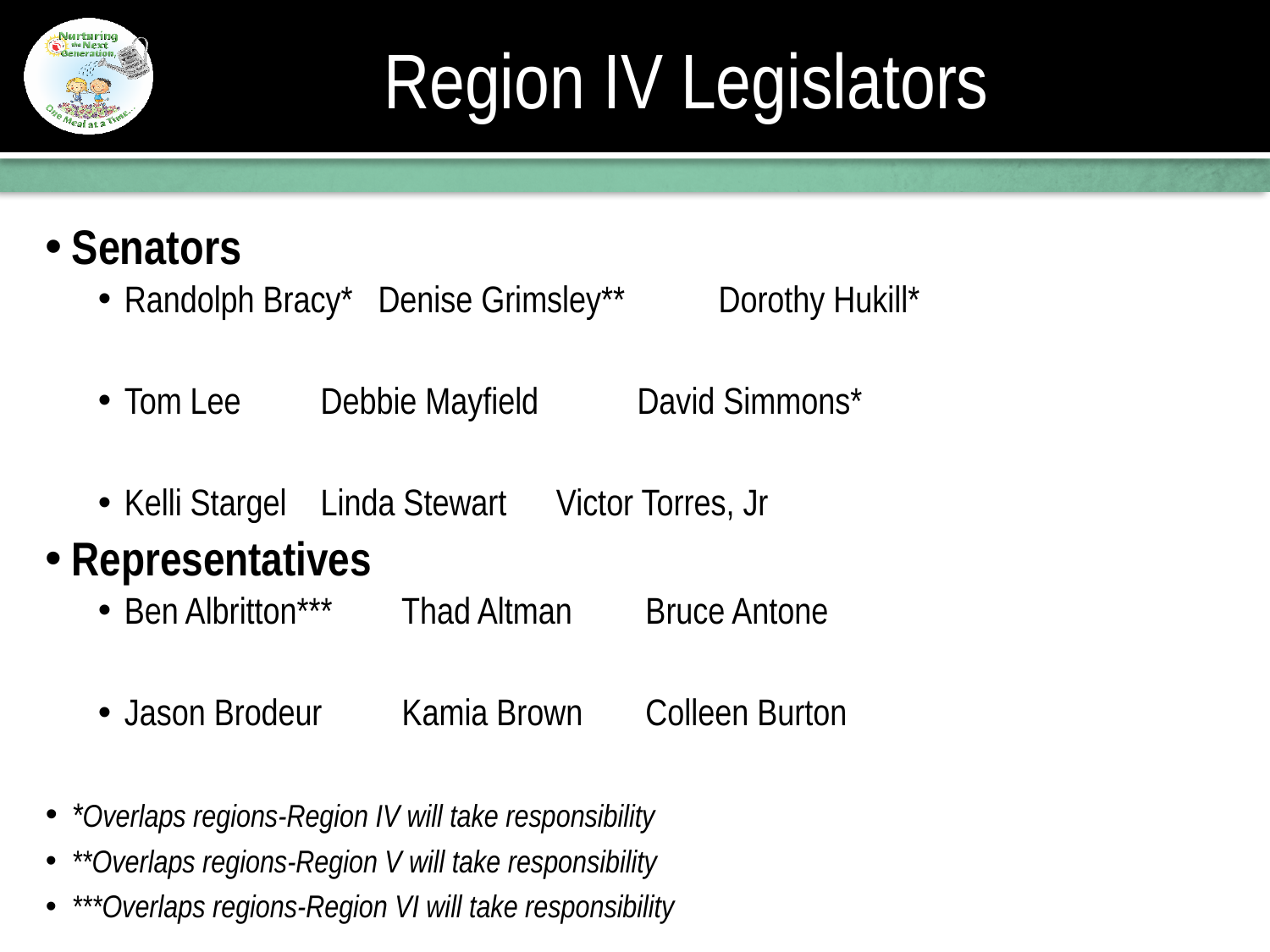

# Region IV Legislators
Senators
Randolph Bracy*   Denise Grimsley**	   Dorothy Hukill*

Tom Lee		    Debbie Mayfield	   David Simmons*

Kelli Stargel	    Linda Stewart	   Victor Torres, Jr
Representatives
Ben Albritton***	    Thad Altman		    Bruce Antone

Jason Brodeur	    Kamia Brown	    Colleen Burton

*Overlaps regions-Region IV will take responsibility
**Overlaps regions-Region V will take responsibility
***Overlaps regions-Region VI will take responsibility